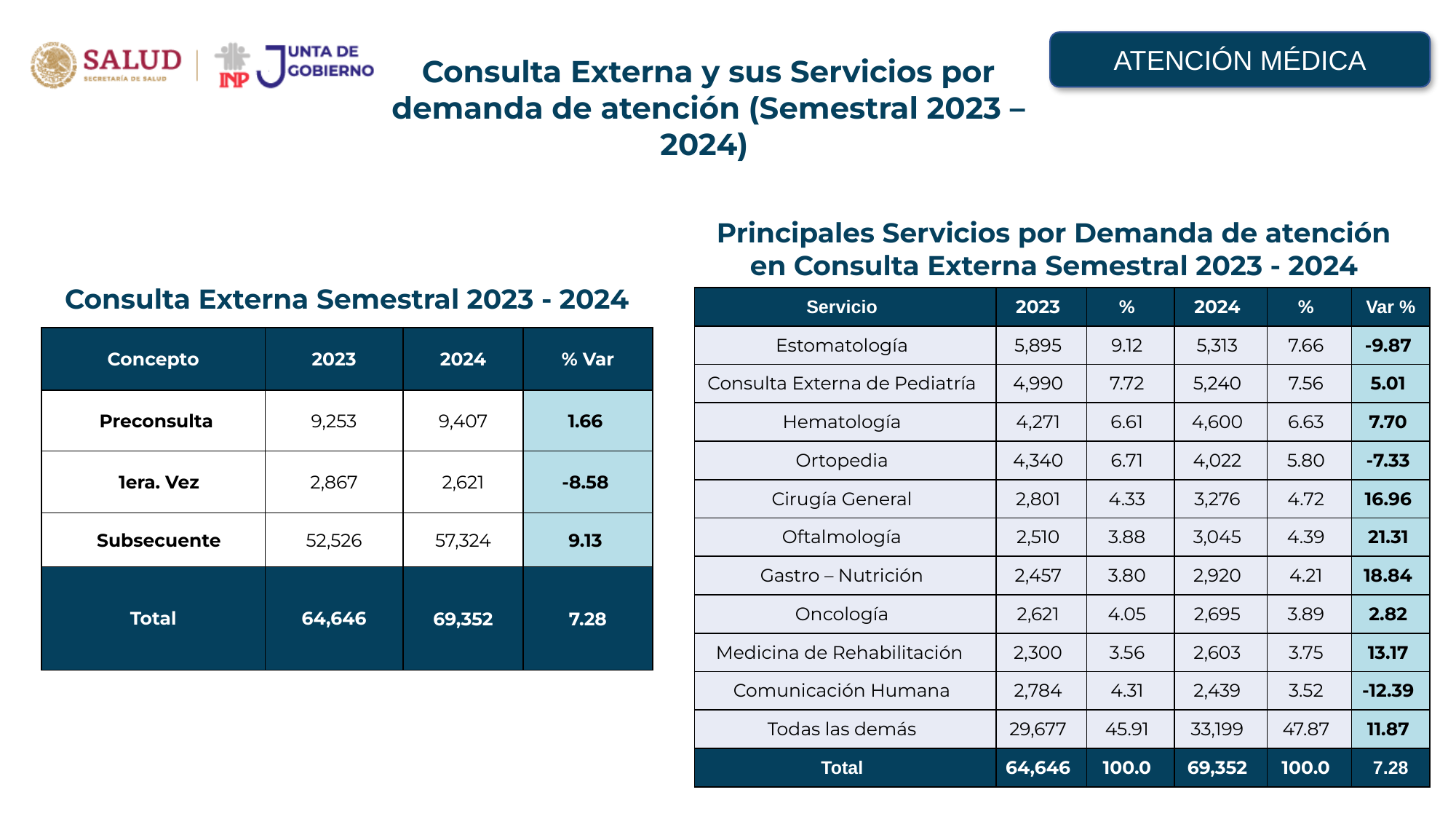

ATENCIÓN MÉDICA
Consulta Externa y sus Servicios por demanda de atención (Semestral 2023 – 2024)
Principales Servicios por Demanda de atención en Consulta Externa Semestral 2023 - 2024
Consulta Externa Semestral 2023 - 2024
| Servicio | 2023 | % | 2024 | % | Var % |
| --- | --- | --- | --- | --- | --- |
| Estomatología | 5,895 | 9.12 | 5,313 | 7.66 | -9.87 |
| Consulta Externa de Pediatría | 4,990 | 7.72 | 5,240 | 7.56 | 5.01 |
| Hematología | 4,271 | 6.61 | 4,600 | 6.63 | 7.70 |
| Ortopedia | 4,340 | 6.71 | 4,022 | 5.80 | -7.33 |
| Cirugía General | 2,801 | 4.33 | 3,276 | 4.72 | 16.96 |
| Oftalmología | 2,510 | 3.88 | 3,045 | 4.39 | 21.31 |
| Gastro – Nutrición | 2,457 | 3.80 | 2,920 | 4.21 | 18.84 |
| Oncología | 2,621 | 4.05 | 2,695 | 3.89 | 2.82 |
| Medicina de Rehabilitación | 2,300 | 3.56 | 2,603 | 3.75 | 13.17 |
| Comunicación Humana | 2,784 | 4.31 | 2,439 | 3.52 | -12.39 |
| Todas las demás | 29,677 | 45.91 | 33,199 | 47.87 | 11.87 |
| Total | 64,646 | 100.0 | 69,352 | 100.0 | 7.28 |
| Concepto | 2023 | 2024 | % Var |
| --- | --- | --- | --- |
| Preconsulta | 9,253 | 9,407 | 1.66 |
| 1era. Vez | 2,867 | 2,621 | -8.58 |
| Subsecuente | 52,526 | 57,324 | 9.13 |
| Total | 64,646 | 69,352 | 7.28 |